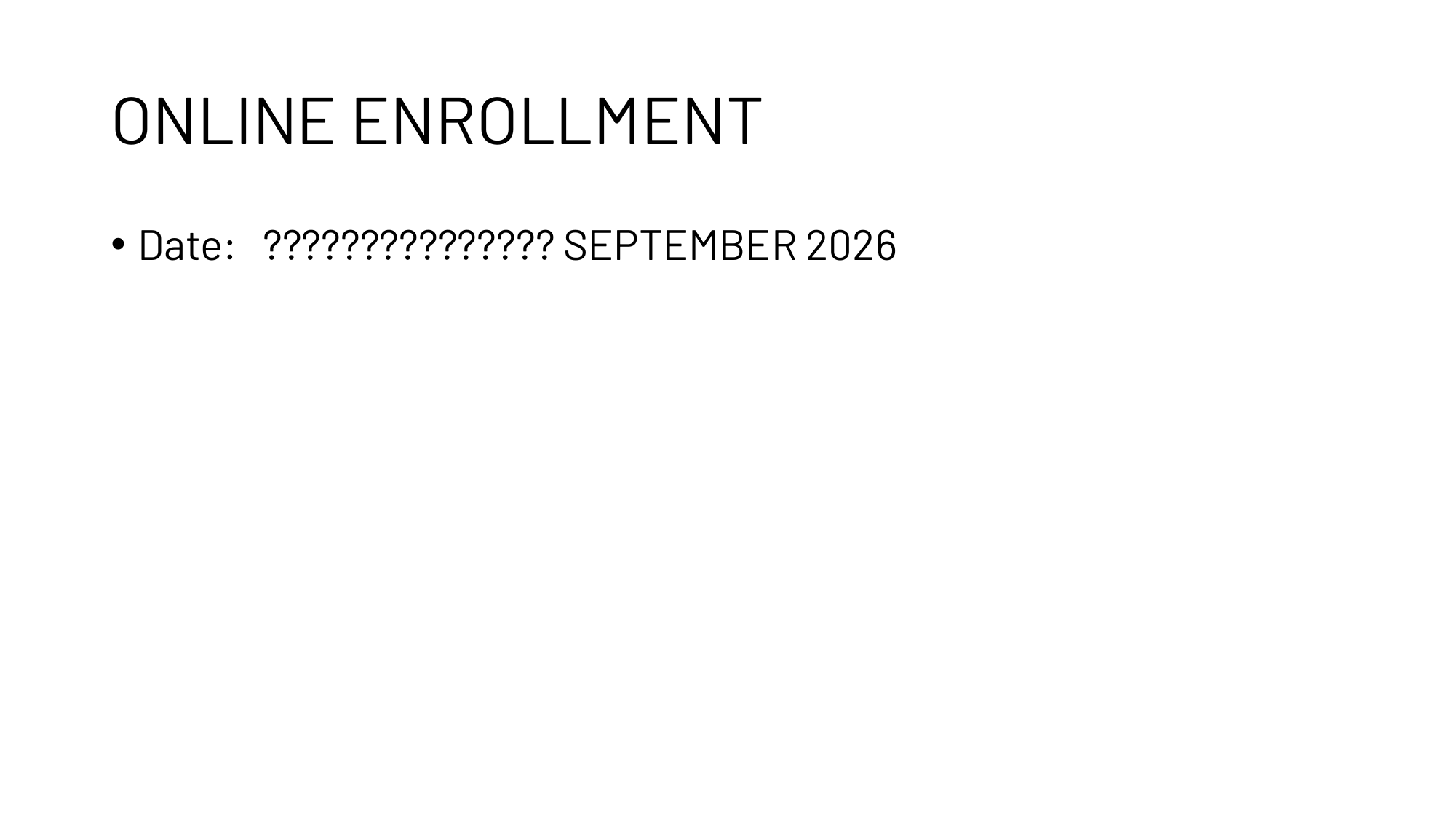

# ONLINE ENROLLMENT
Date:   ??????????????? SEPTEMBER 2026